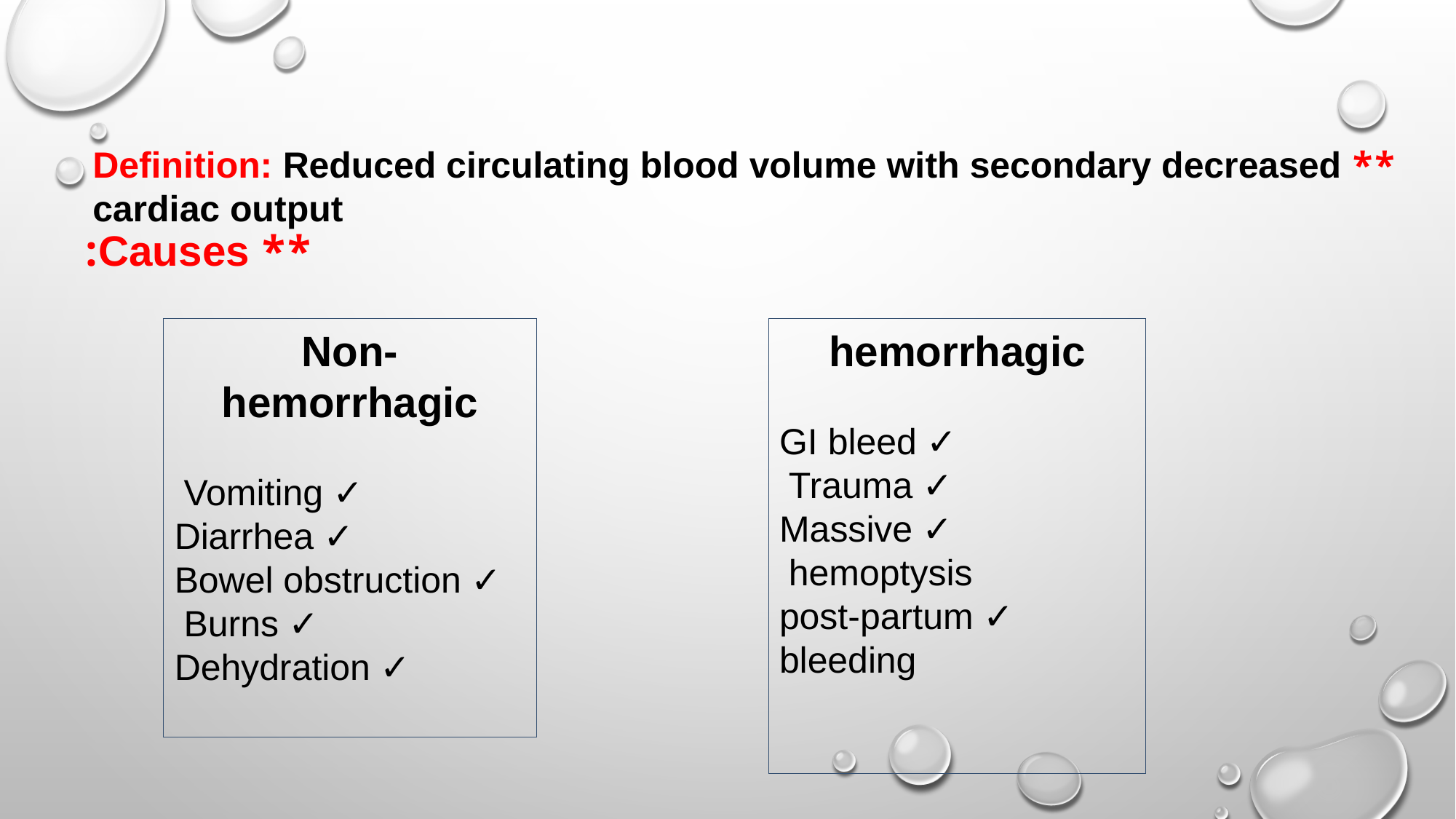

** Definition: Reduced circulating blood volume with secondary decreased cardiac output
** Causes:
Non-hemorrhagic

✓ Vomiting
✓ Diarrhea
✓ Bowel obstruction
✓ Burns
✓ Dehydration

hemorrhagic

✓ GI bleed
✓ Trauma
✓ Massive hemoptysis
✓ post-partum bleeding